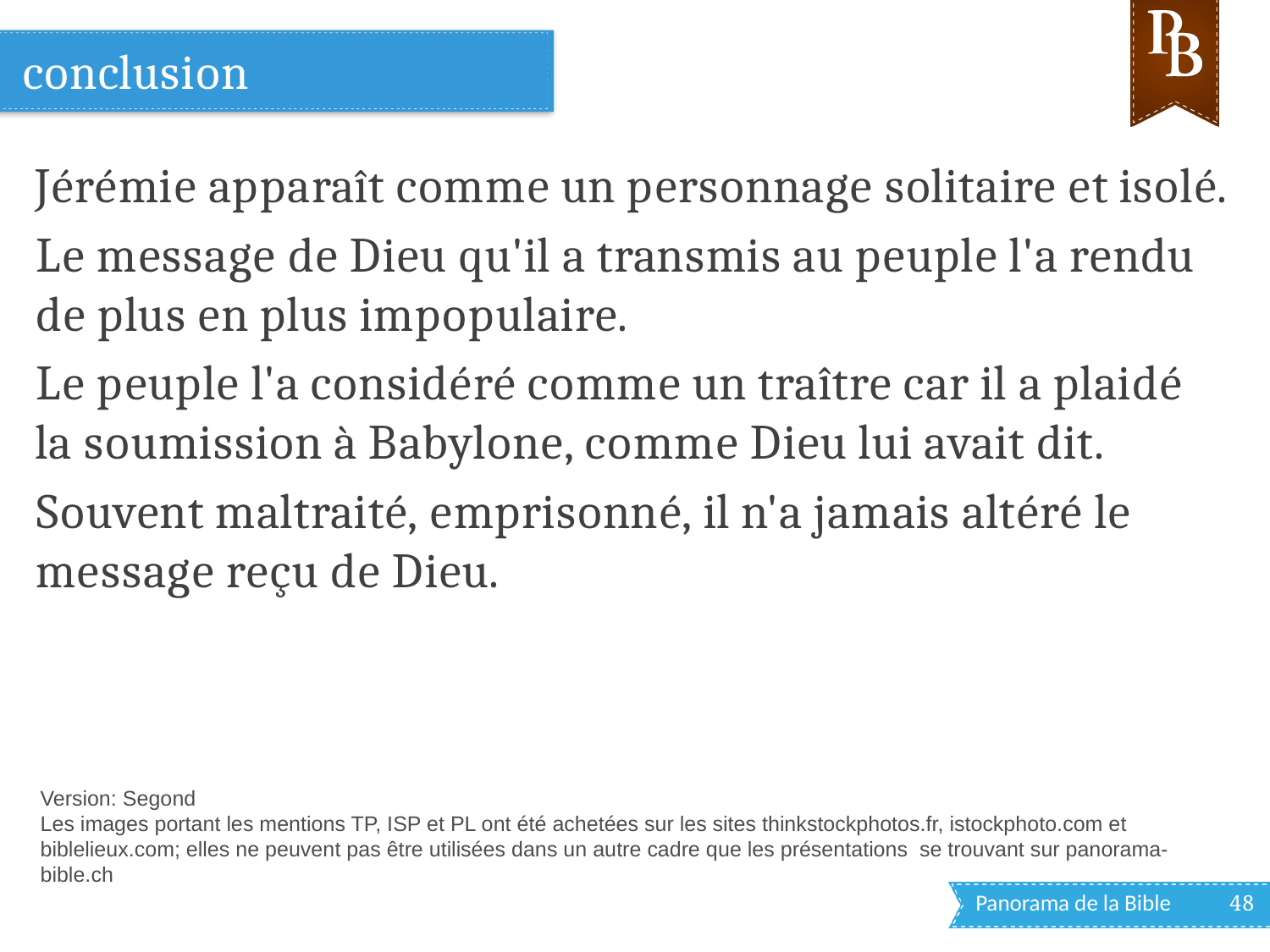

# conclusion
Jérémie apparaît comme un personnage solitaire et isolé.
Le message de Dieu qu'il a transmis au peuple l'a rendu de plus en plus impopulaire.
Le peuple l'a considéré comme un traître car il a plaidé la soumission à Babylone, comme Dieu lui avait dit.
Souvent maltraité, emprisonné, il n'a jamais altéré le message reçu de Dieu.

Version: Segond
Les images portant les mentions TP, ISP et PL ont été achetées sur les sites thinkstockphotos.fr, istockphoto.com et biblelieux.com; elles ne peuvent pas être utilisées dans un autre cadre que les présentations  se trouvant sur panorama-bible.ch